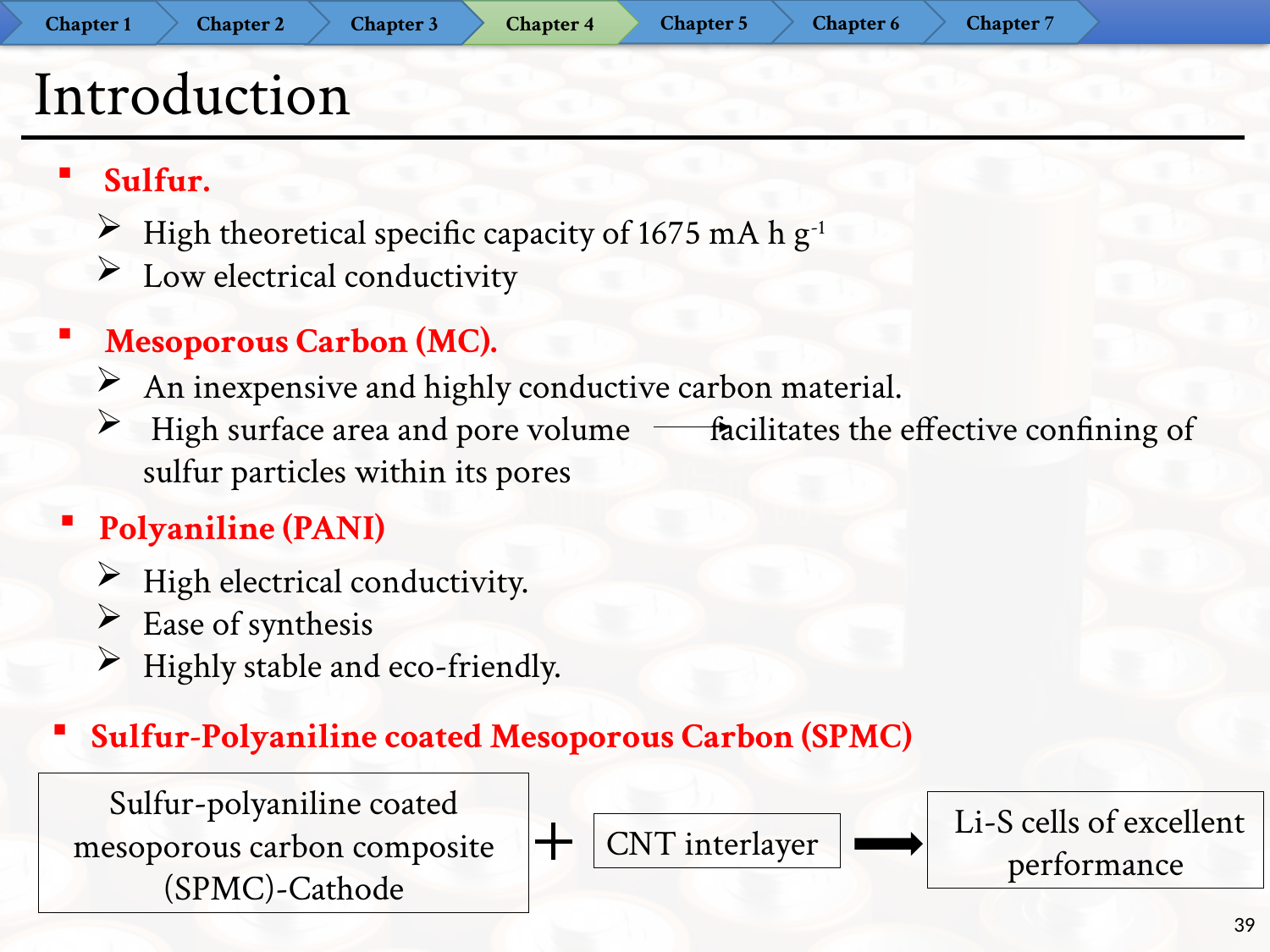

Chapter 6
Chapter 5
Chapter 7
Chapter 2
Chapter 4
Chapter 1
Chapter 3

# Introduction
Sulfur.
High theoretical specific capacity of 1675 mA h g-1
Low electrical conductivity
Mesoporous Carbon (MC).
An inexpensive and highly conductive carbon material.
 High surface area and pore volume          facilitates the effective confining of sulfur particles within its pores
Polyaniline (PANI)
High electrical conductivity.
Ease of synthesis
Highly stable and eco-friendly.
Sulfur-Polyaniline coated Mesoporous Carbon (SPMC)
Sulfur-polyaniline coated mesoporous carbon composite (SPMC)-Cathode
 Li-S cells of excellent performance
CNT interlayer

39